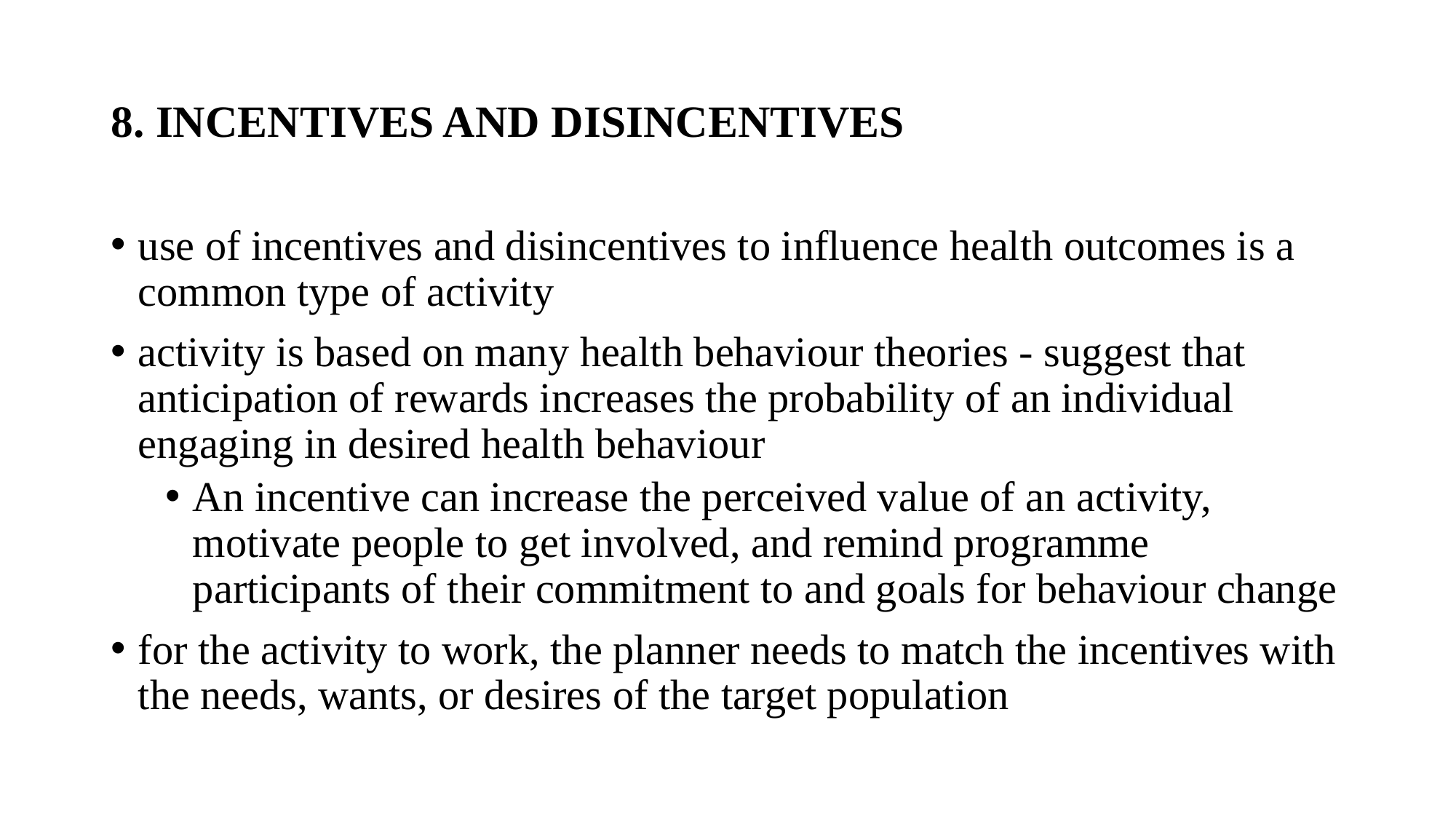

# 8. INCENTIVES AND DISINCENTIVES
use of incentives and disincentives to influence health outcomes is a common type of activity
activity is based on many health behaviour theories - suggest that anticipation of rewards increases the probability of an individual engaging in desired health behaviour
An incentive can increase the perceived value of an activity, motivate people to get involved, and remind programme participants of their commitment to and goals for behaviour change
for the activity to work, the planner needs to match the incentives with the needs, wants, or desires of the target population